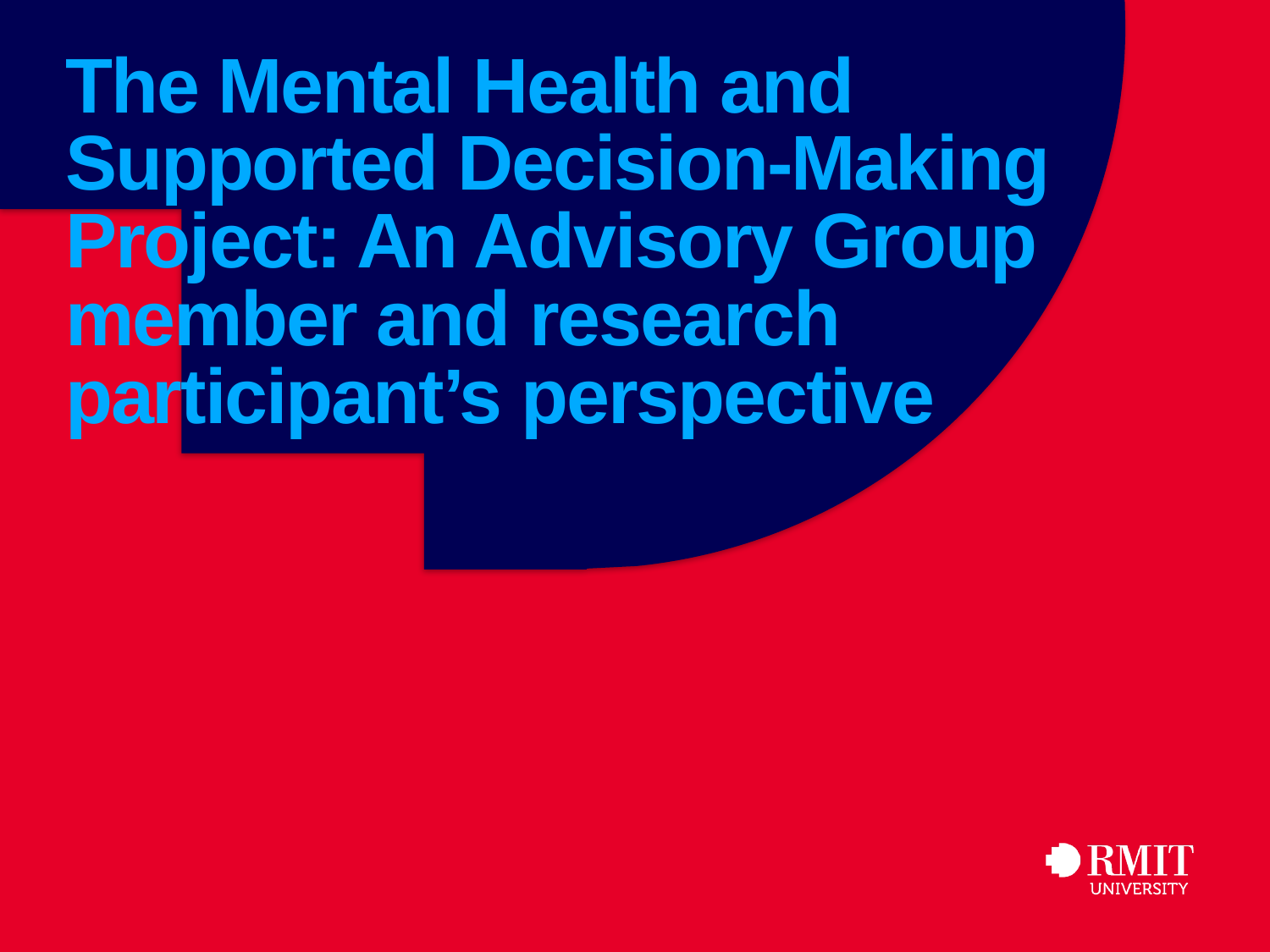

# The Mental Health and Supported Decision-Making Project: An Advisory Group member and research participant’s perspective